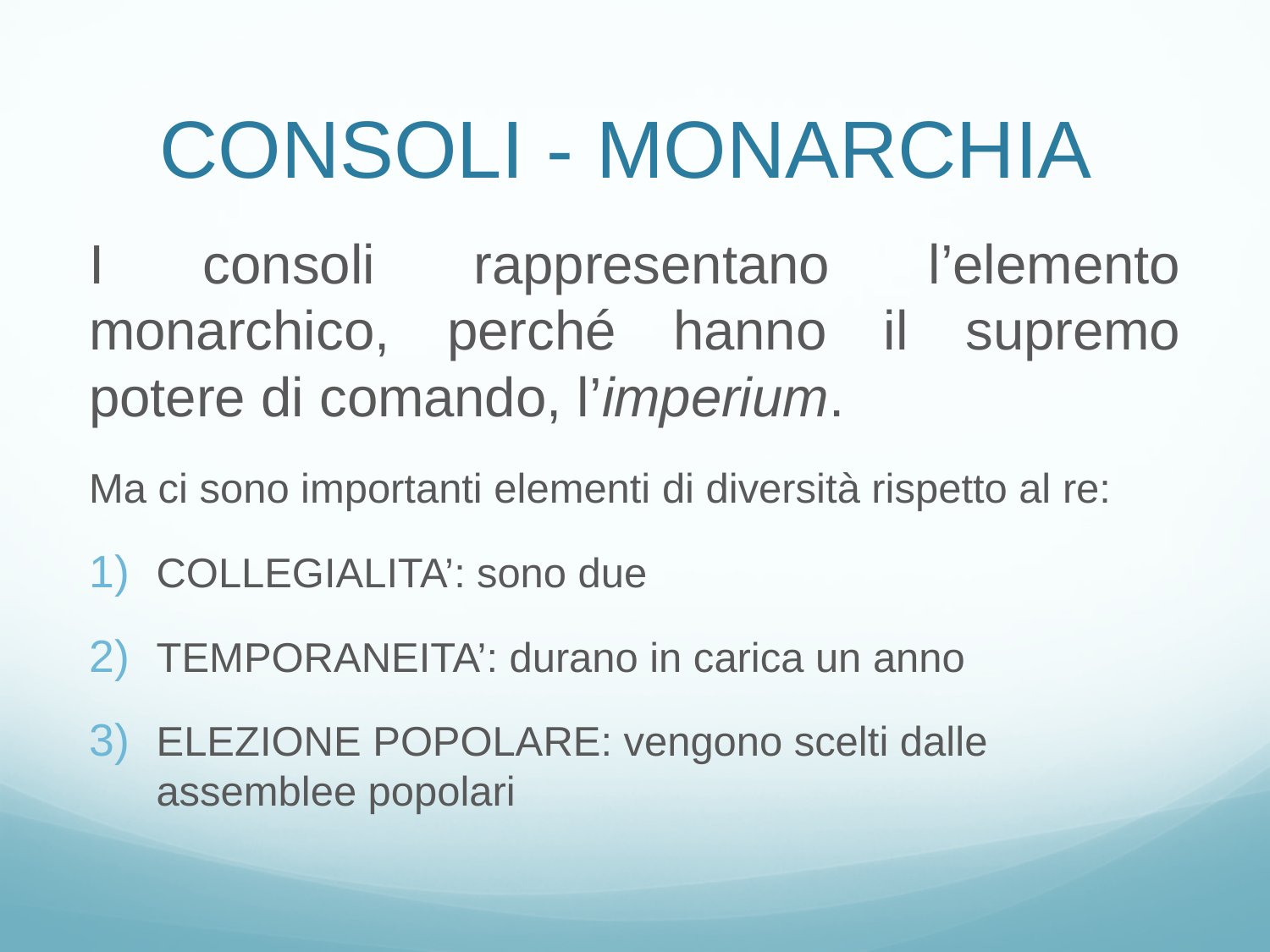

# CONSOLI - MONARCHIA
I consoli rappresentano l’elemento monarchico, perché hanno il supremo potere di comando, l’imperium.
Ma ci sono importanti elementi di diversità rispetto al re:
COLLEGIALITA’: sono due
TEMPORANEITA’: durano in carica un anno
ELEZIONE POPOLARE: vengono scelti dalle assemblee popolari